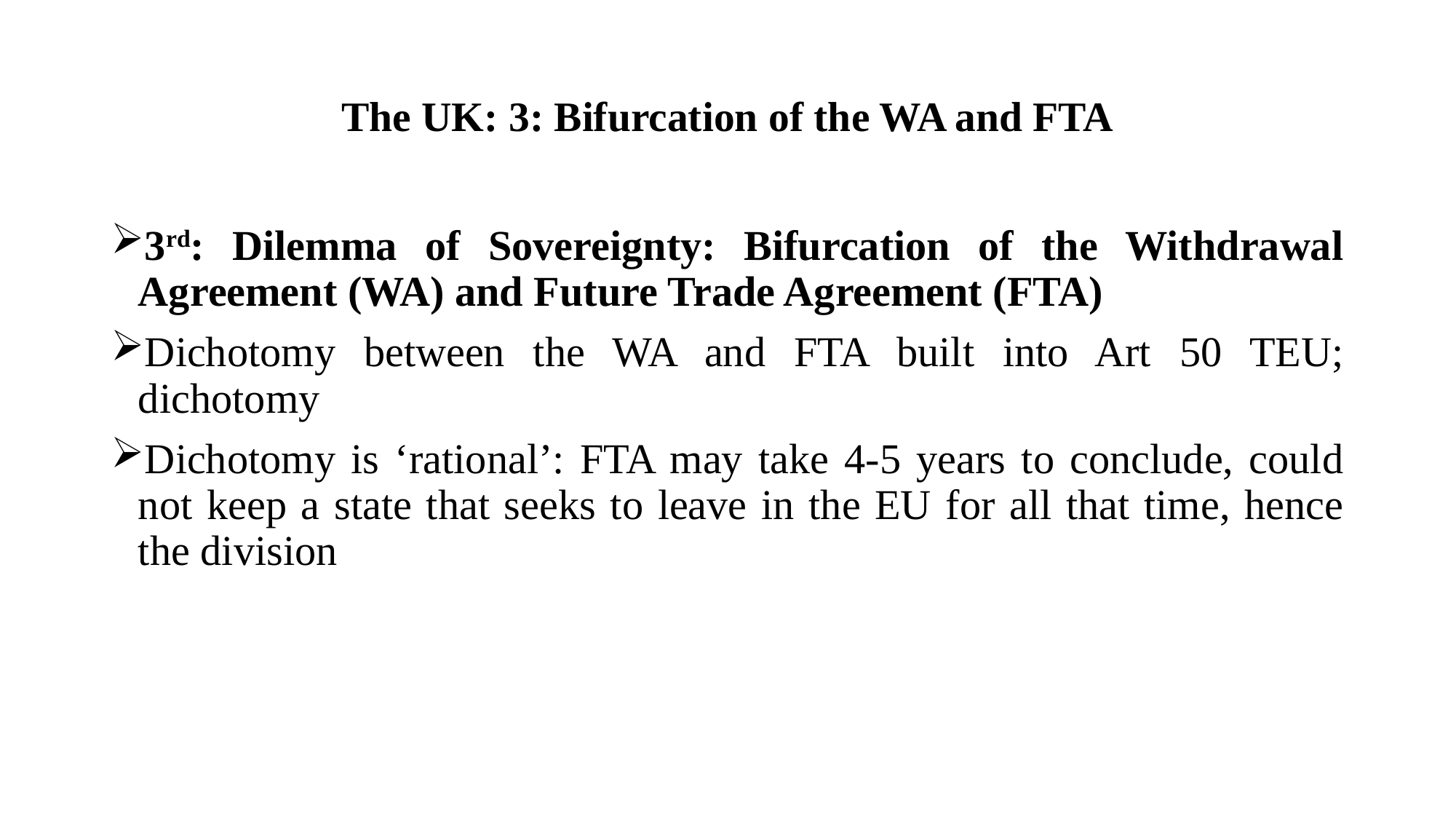

# The UK: 3: Bifurcation of the WA and FTA
3rd: Dilemma of Sovereignty: Bifurcation of the Withdrawal Agreement (WA) and Future Trade Agreement (FTA)
Dichotomy between the WA and FTA built into Art 50 TEU; dichotomy
Dichotomy is ‘rational’: FTA may take 4-5 years to conclude, could not keep a state that seeks to leave in the EU for all that time, hence the division